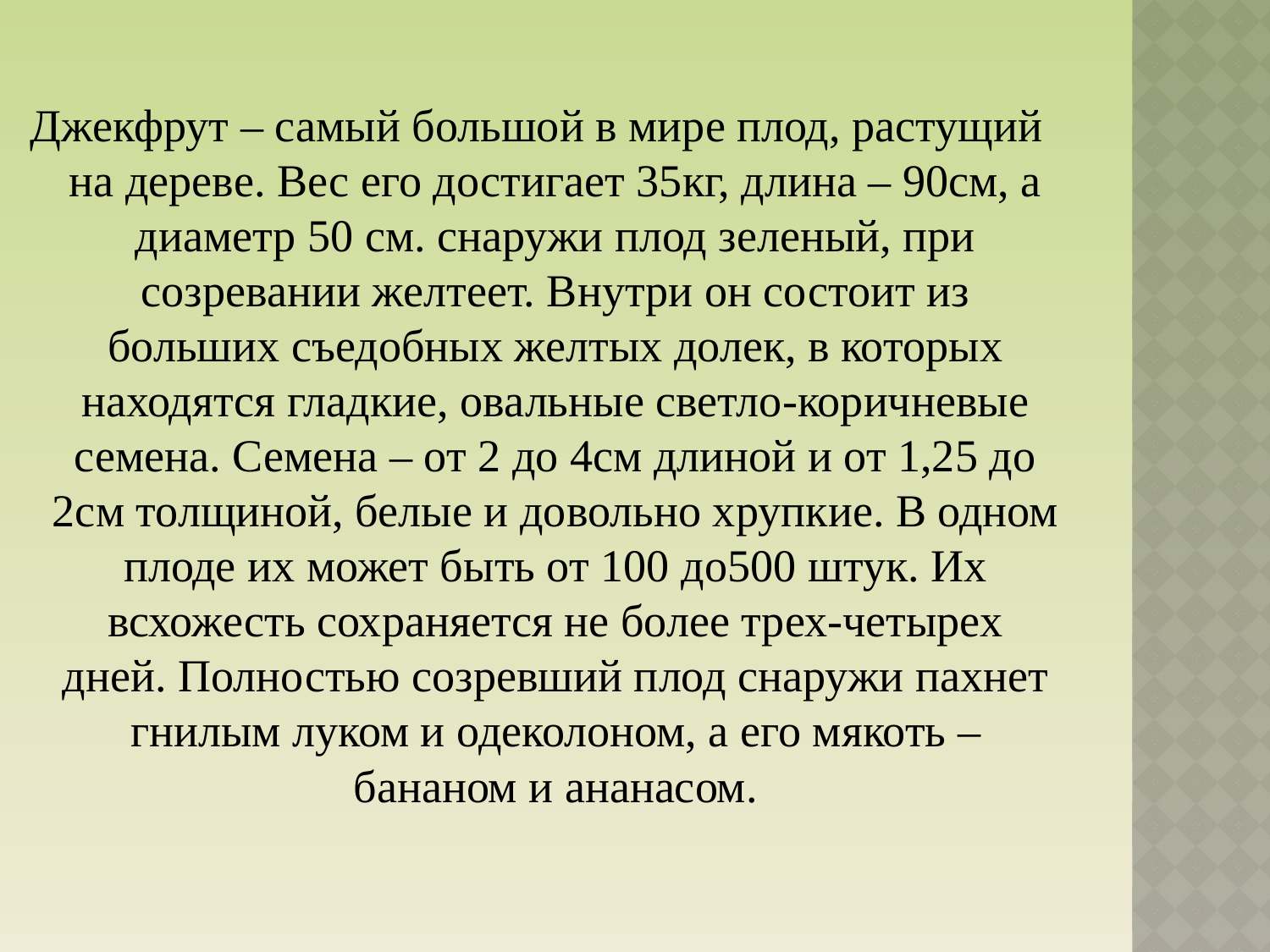

Джекфрут – самый большой в мире плод, растущий на дереве. Вес его достигает 35кг, длина – 90см, а диаметр 50 см. снаружи плод зеленый, при созревании желтеет. Внутри он состоит из больших съедобных желтых долек, в которых находятся гладкие, овальные светло-коричневые семена. Семена – от 2 до 4см длиной и от 1,25 до 2см толщиной, белые и довольно хрупкие. В одном плоде их может быть от 100 до500 штук. Их всхожесть сохраняется не более трех-четырех дней. Полностью созревший плод снаружи пахнет гнилым луком и одеколоном, а его мякоть – бананом и ананасом.